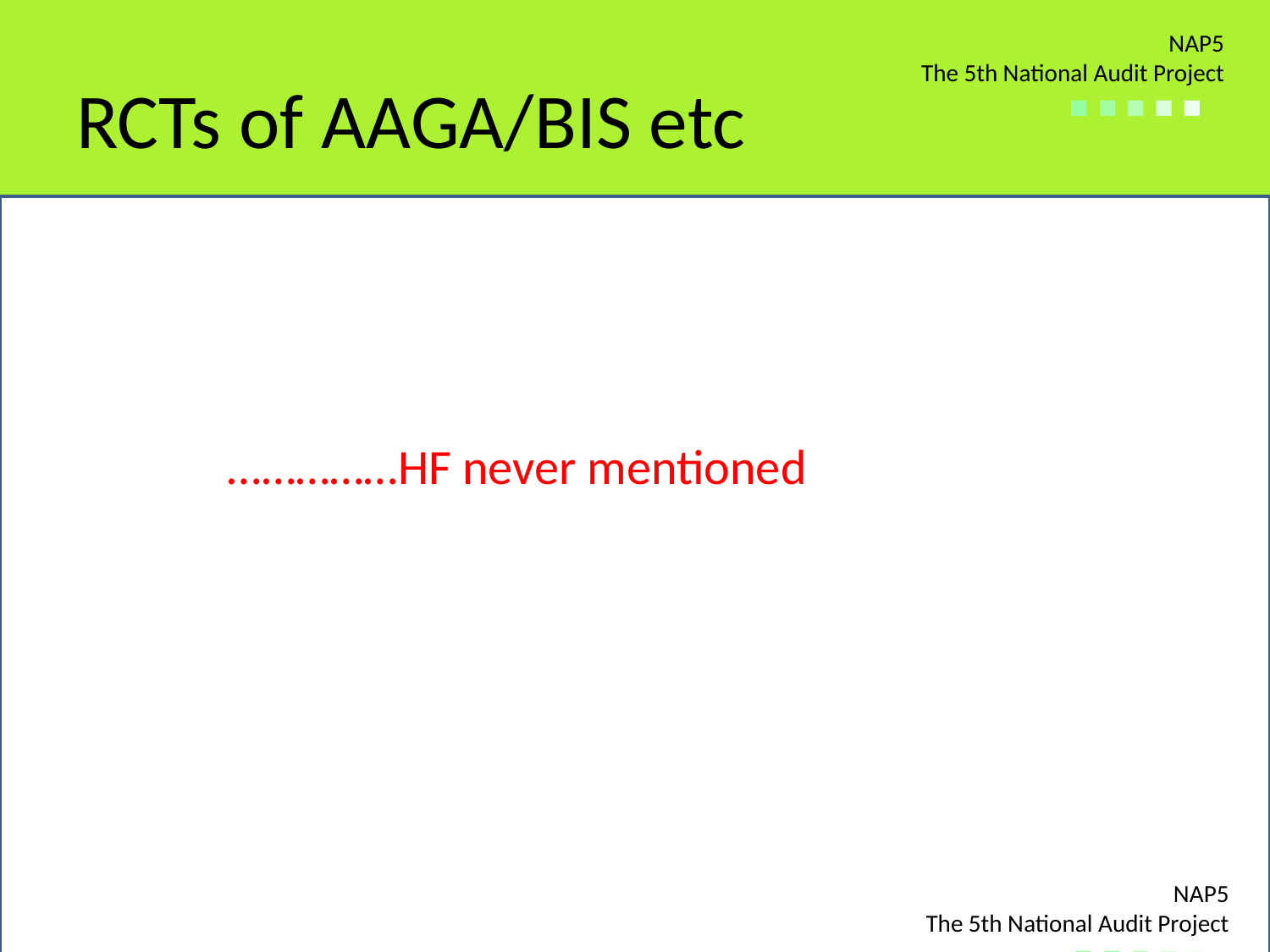

# RCTs of AAGA/BIS etc

……………HF never mentioned